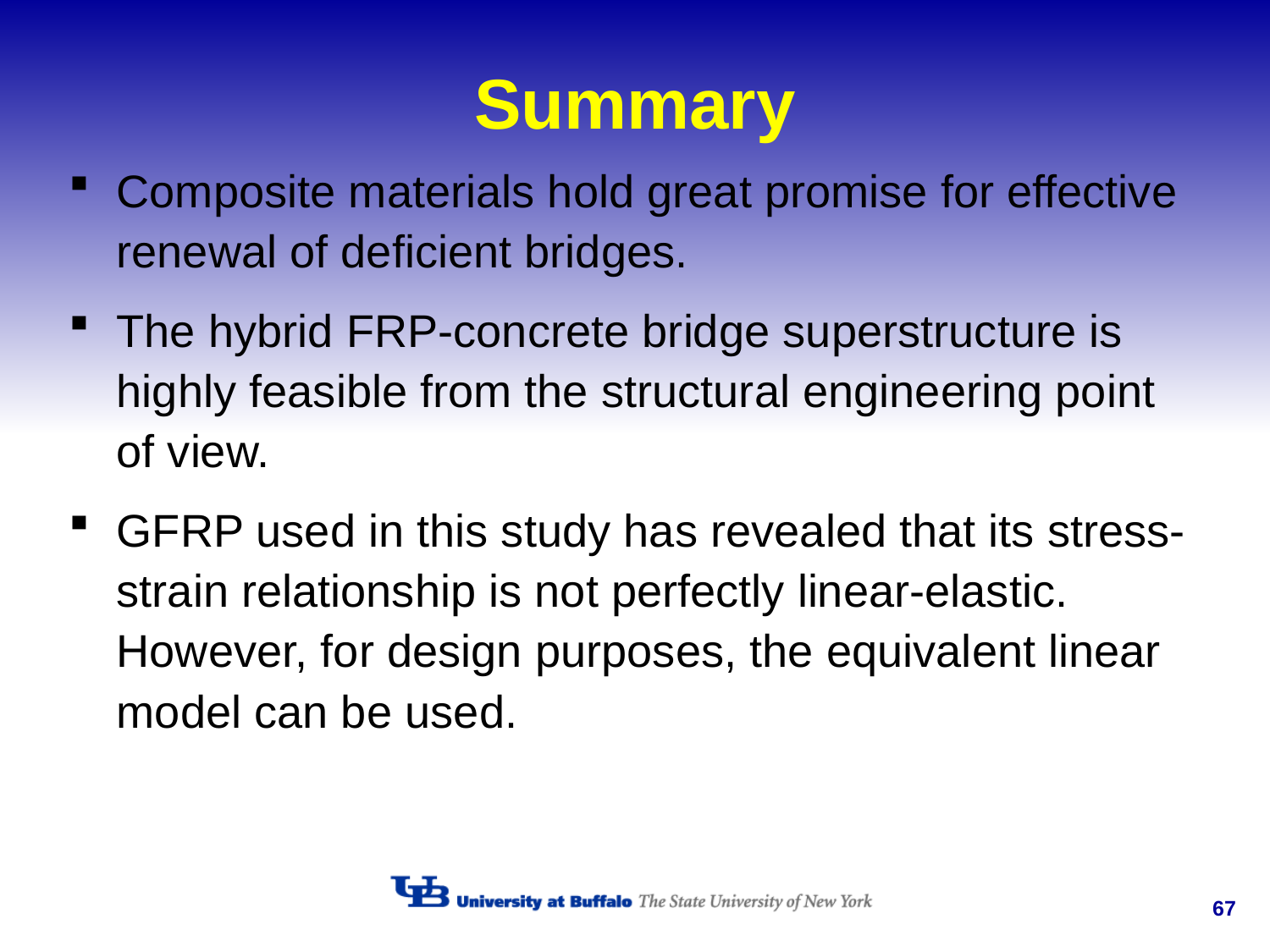

# Summary
Composite materials hold great promise for effective renewal of deficient bridges.
The hybrid FRP-concrete bridge superstructure is highly feasible from the structural engineering point of view.
GFRP used in this study has revealed that its stress-strain relationship is not perfectly linear-elastic.  However, for design purposes, the equivalent linear model can be used.
67